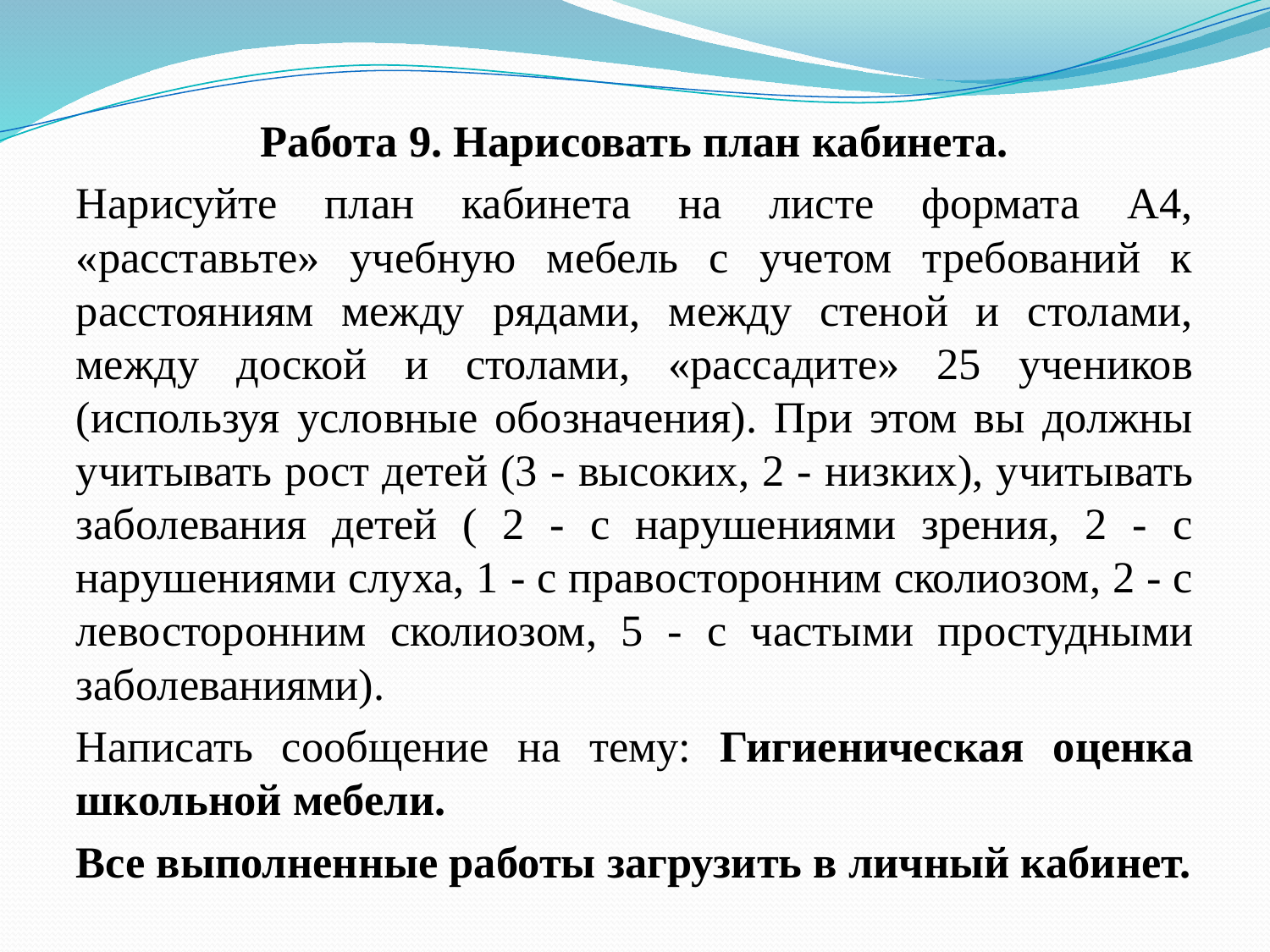

#
Работа 9. Нарисовать план кабинета.
Нарисуйте план кабинета на листе формата А4, «расставьте» учебную мебель с учетом требований к расстояниям между рядами, между стеной и столами, между доской и столами, «рассадите» 25 учеников (используя условные обозначения). При этом вы должны учитывать рост детей (3 - высоких, 2 - низких), учитывать заболевания детей ( 2 - с нарушениями зрения, 2 - с нарушениями слуха, 1 - с правосторонним сколиозом, 2 - с левосторонним сколиозом, 5 - с частыми простудными заболеваниями).
Написать сообщение на тему: Гигиеническая оценка школьной мебели.
Все выполненные работы загрузить в личный кабинет.